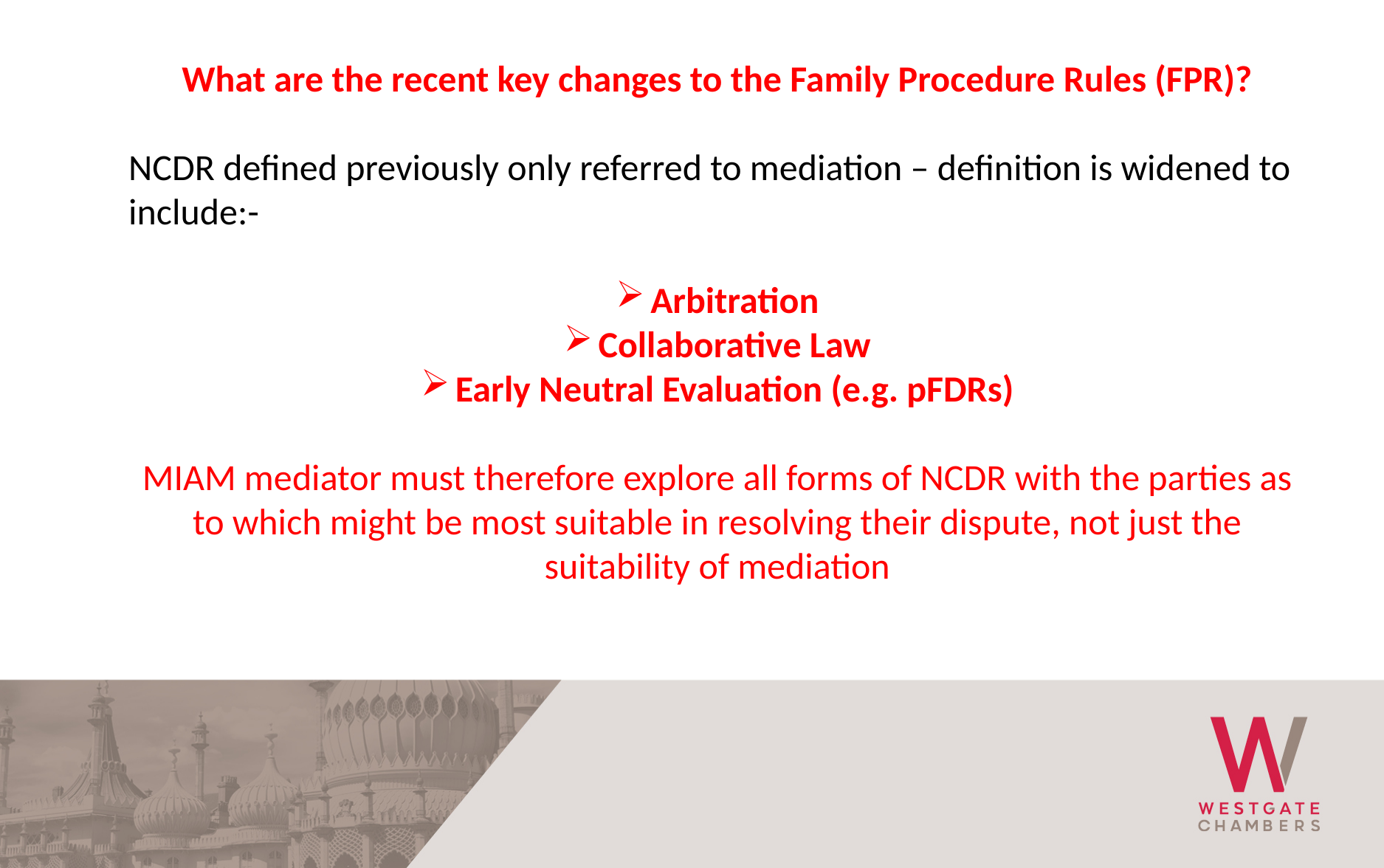

What are the recent key changes to the Family Procedure Rules (FPR)?

NCDR defined previously only referred to mediation – definition is widened to include:-

Arbitration
Collaborative Law
Early Neutral Evaluation (e.g. pFDRs)

MIAM mediator must therefore explore all forms of NCDR with the parties as to which might be most suitable in resolving their dispute, not just the suitability of mediation